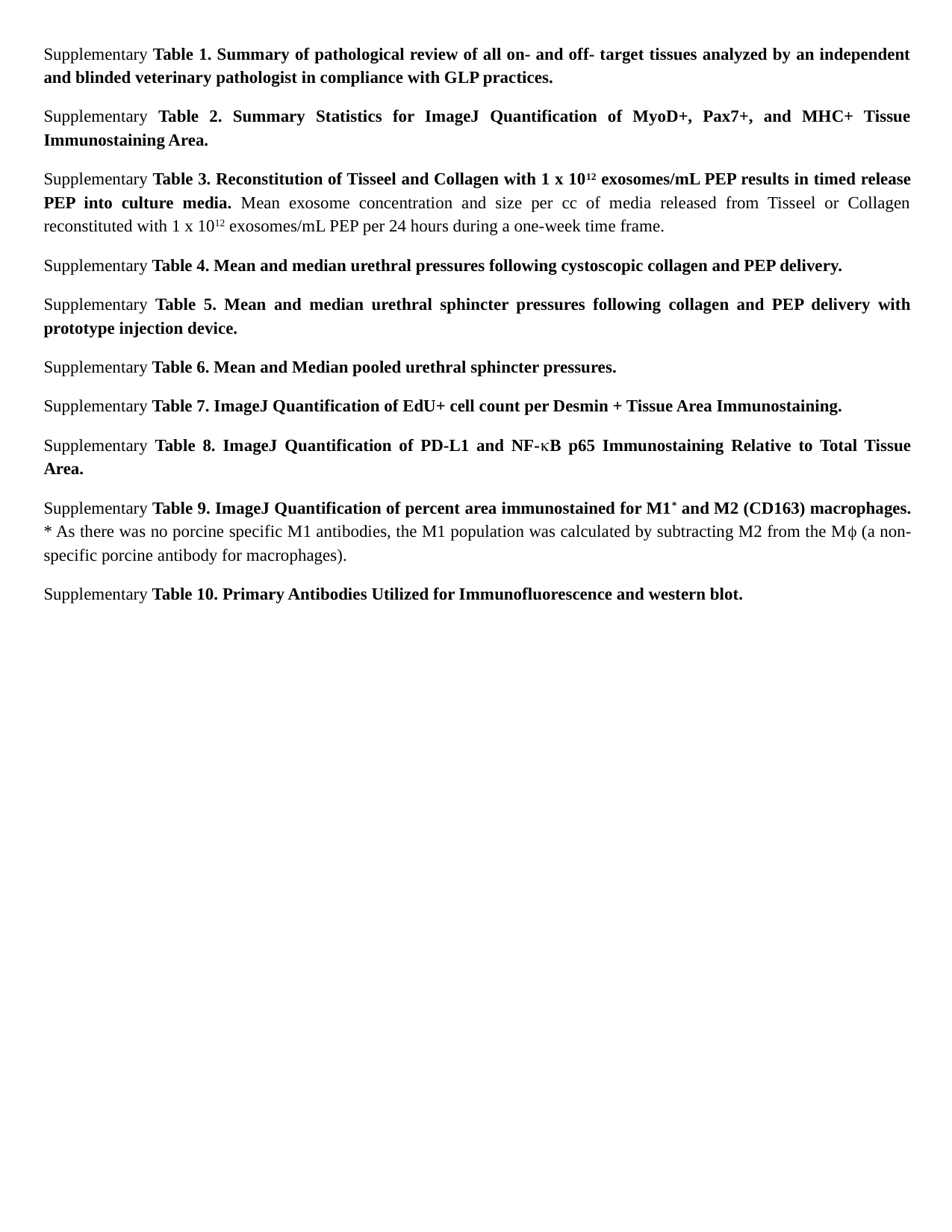

Supplementary Table 1. Summary of pathological review of all on- and off- target tissues analyzed by an independent and blinded veterinary pathologist in compliance with GLP practices.
Supplementary Table 2. Summary Statistics for ImageJ Quantification of MyoD+, Pax7+, and MHC+ Tissue Immunostaining Area.
Supplementary Table 3. Reconstitution of Tisseel and Collagen with 1 x 1012 exosomes/mL PEP results in timed release PEP into culture media. Mean exosome concentration and size per cc of media released from Tisseel or Collagen reconstituted with 1 x 1012 exosomes/mL PEP per 24 hours during a one-week time frame.
Supplementary Table 4. Mean and median urethral pressures following cystoscopic collagen and PEP delivery.
Supplementary Table 5. Mean and median urethral sphincter pressures following collagen and PEP delivery with prototype injection device.
Supplementary Table 6. Mean and Median pooled urethral sphincter pressures.
Supplementary Table 7. ImageJ Quantification of EdU+ cell count per Desmin + Tissue Area Immunostaining.
Supplementary Table 8. ImageJ Quantification of PD-L1 and NF-κB p65 Immunostaining Relative to Total Tissue Area.
Supplementary Table 9. ImageJ Quantification of percent area immunostained for M1* and M2 (CD163) macrophages. * As there was no porcine specific M1 antibodies, the M1 population was calculated by subtracting M2 from the Mφ (a non-specific porcine antibody for macrophages).
Supplementary Table 10. Primary Antibodies Utilized for Immunofluorescence and western blot.